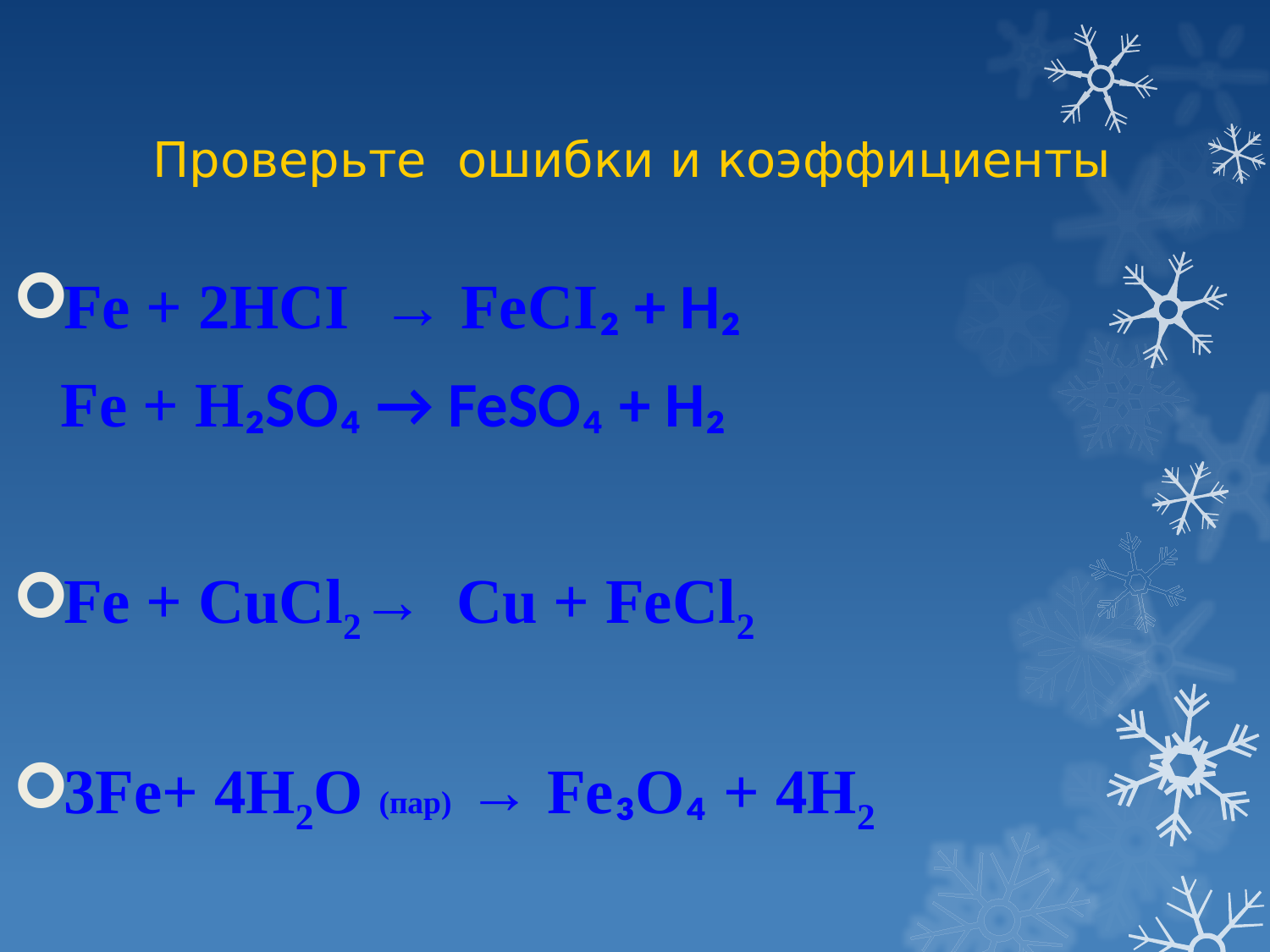

# Проверьте  ошибки и коэффициенты
Fe + 2HCI  → FeCI₂ + H₂
   Fe + H₂SO₄ → FeSO₄ + H₂

Fe + CuCl2→  Cu + FeCl2

3Fe+ 4H2O (пар) → Fe₃O₄ + 4H2